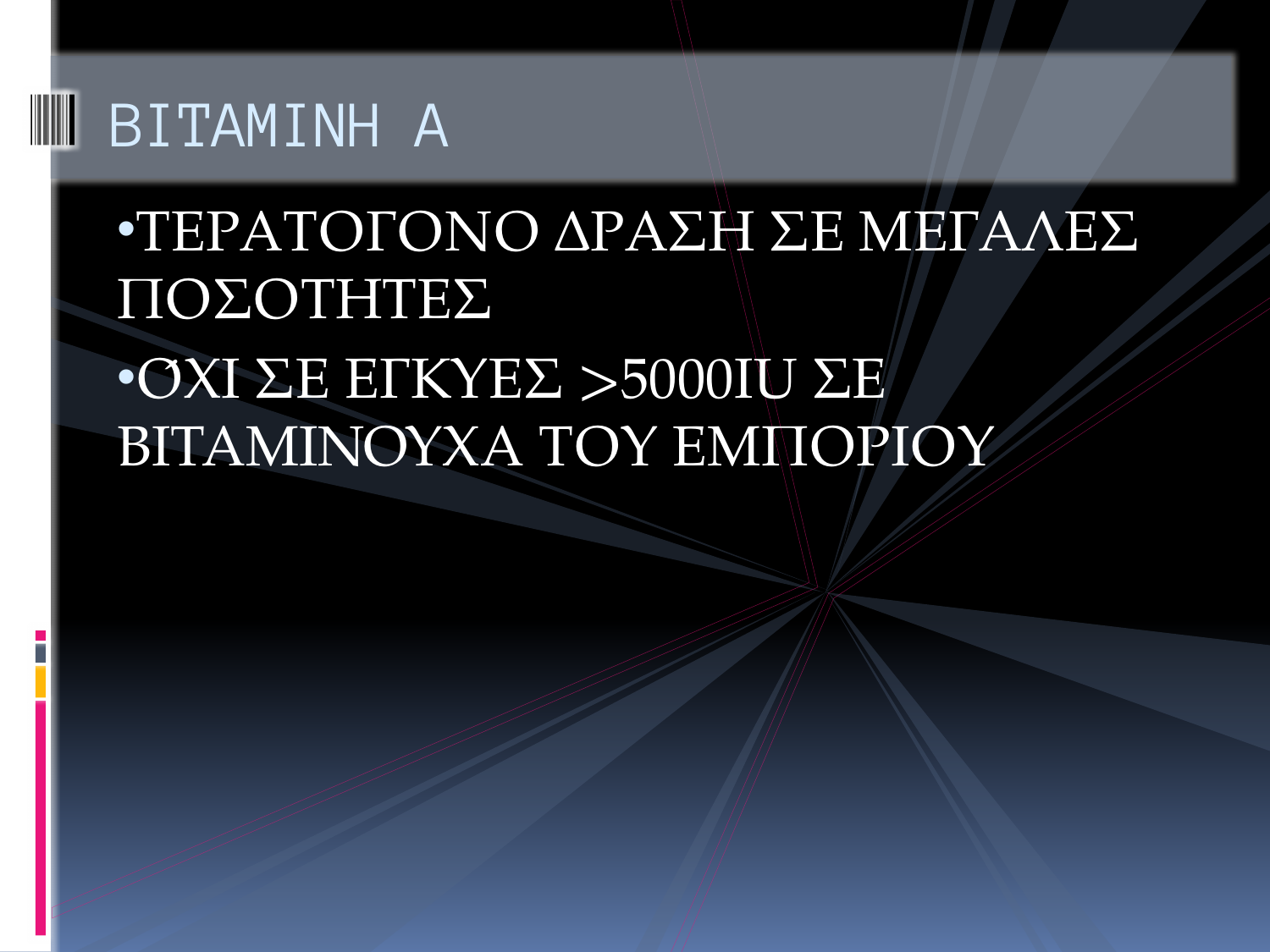

# ΒΙΤΑΜΙΝΗ Α
ΤΕΡΑΤΟΓΟΝΟ ΔΡΑΣΗ ΣΕ ΜΕΓΑΛΕΣ ΠΟΣΟΤΗΤΕΣ
ΌΧΙ ΣΕ ΕΓΚΥΕΣ >5000IU ΣE BITAMINOYXA ΤΟΥ ΕΜΠΟΡΙΟΥ